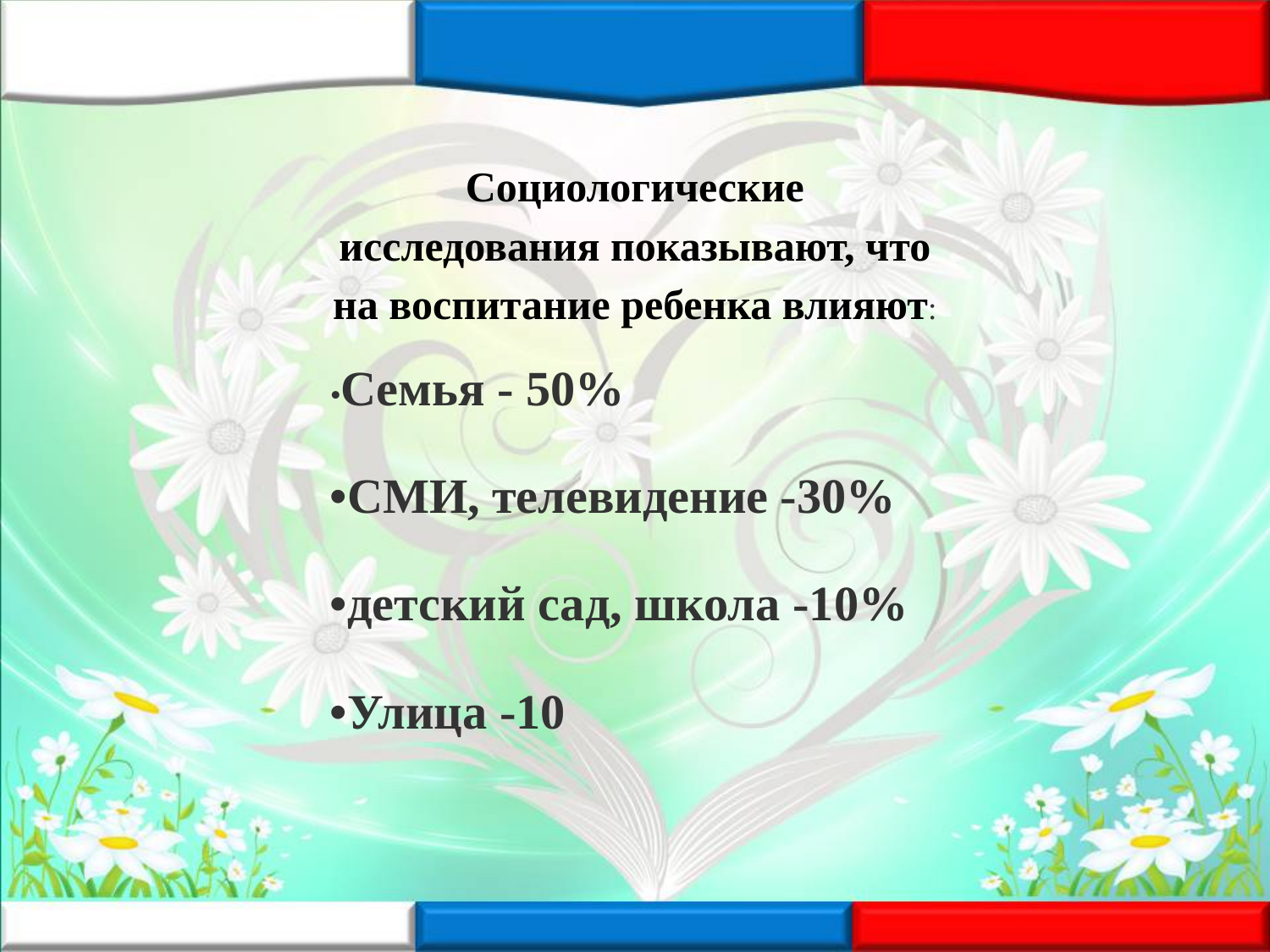

Социологические исследования показывают, что на воспитание ребенка влияют:
•Cемья - 50%
•СМИ, телевидение -30%
•детский сад, школа -10%
•Улица -10